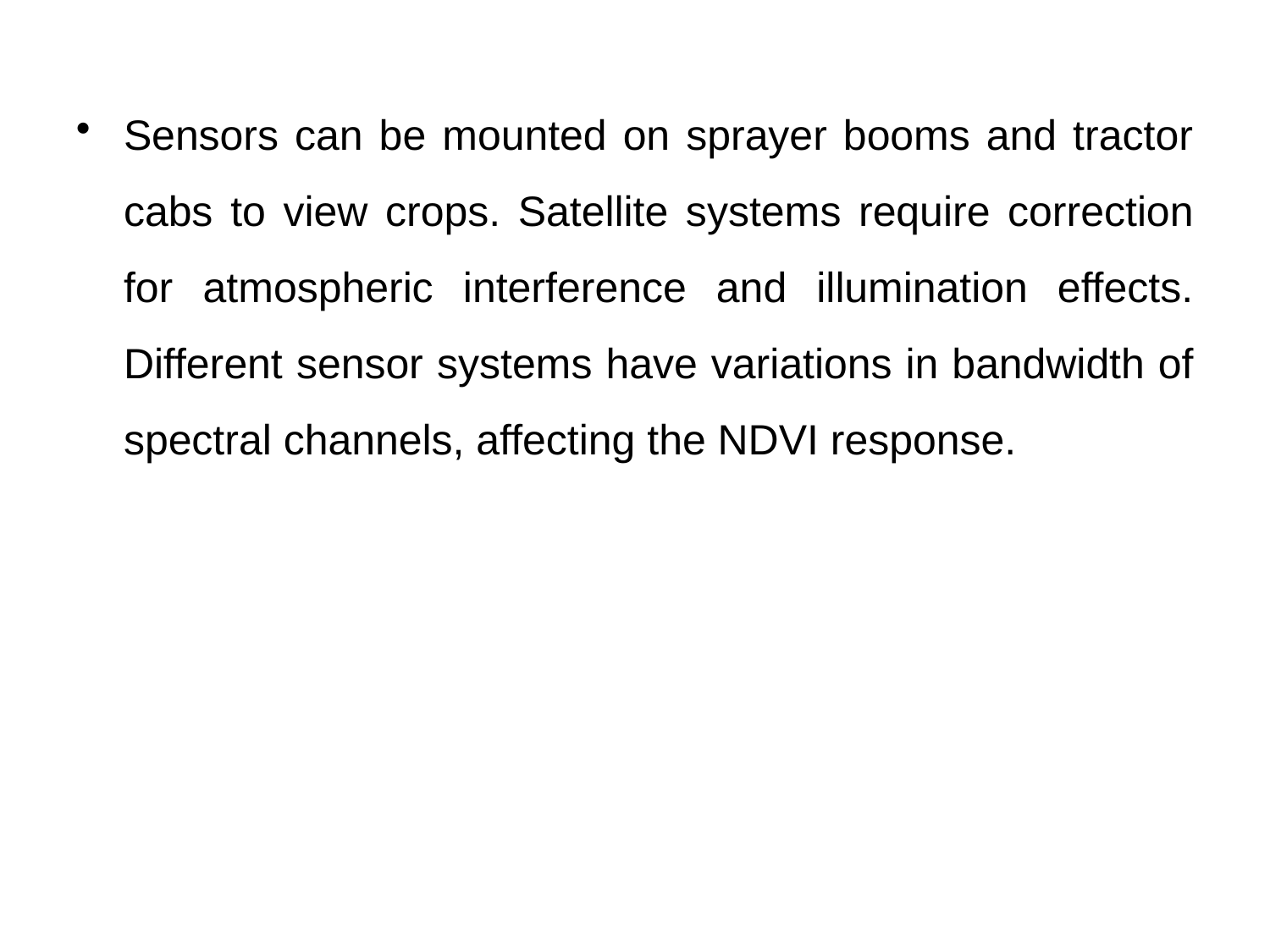

Sensors can be mounted on sprayer booms and tractor cabs to view crops. Satellite systems require correction for atmospheric interference and illumination effects. Different sensor systems have variations in bandwidth of spectral channels, affecting the NDVI response.
21